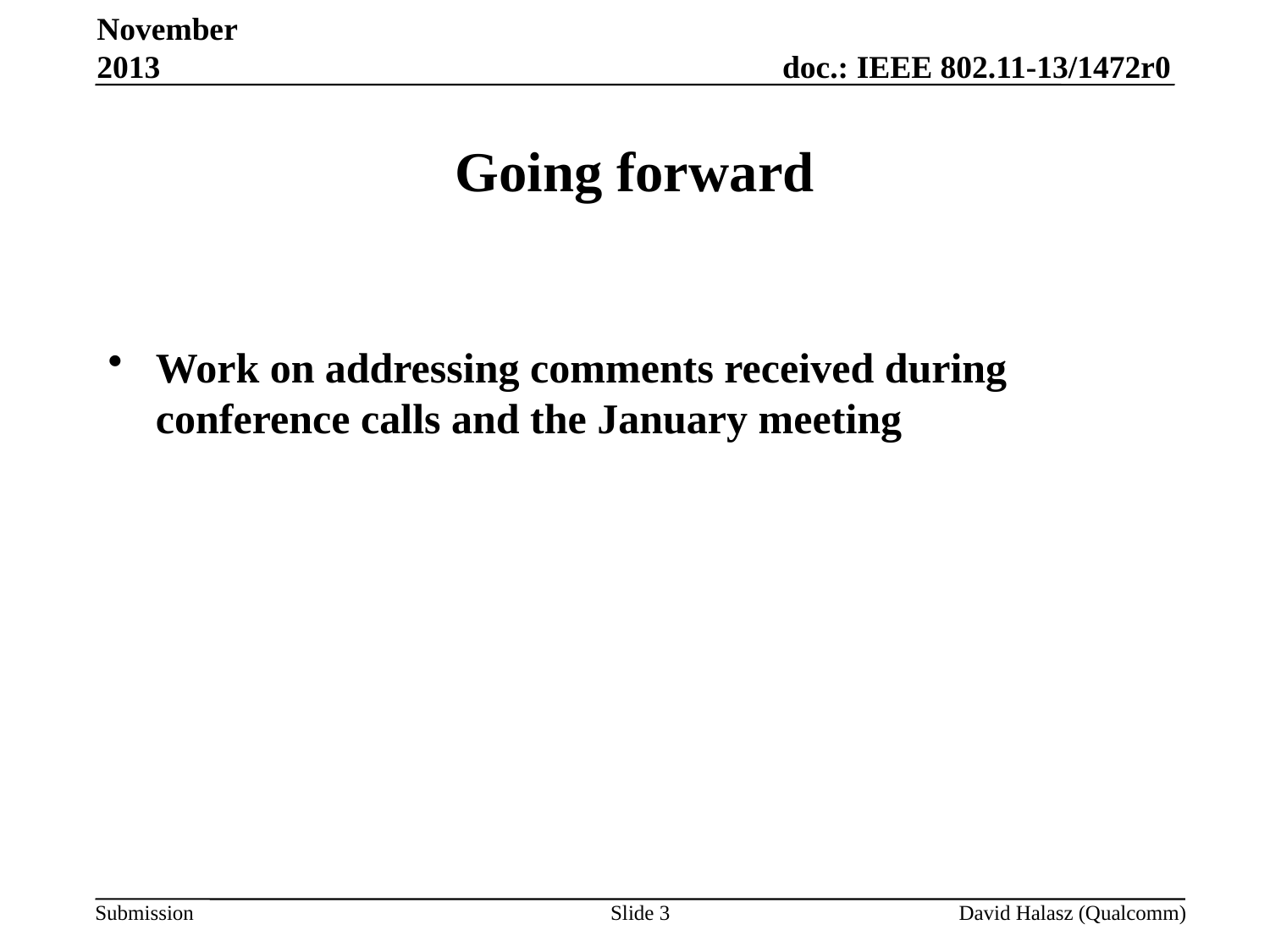

November 2013
# Going forward

Work on addressing comments received during conference calls and the January meeting

Slide 3
David Halasz (Qualcomm)